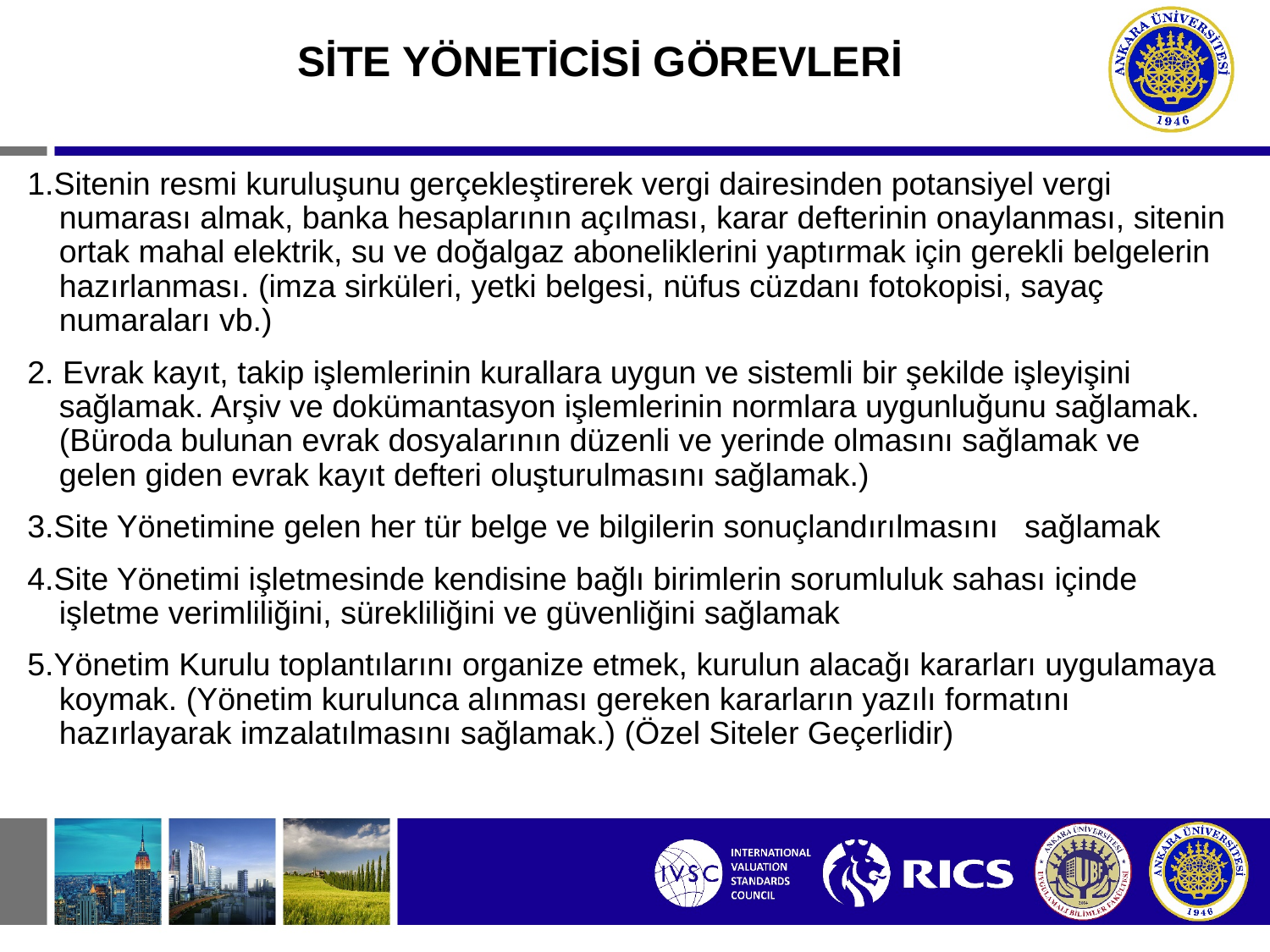

# SİTE YÖNETİCİSİ GÖREVLERİ
1.Sitenin resmi kuruluşunu gerçekleştirerek vergi dairesinden potansiyel vergi numarası almak, banka hesaplarının açılması, karar defterinin onaylanması, sitenin ortak mahal elektrik, su ve doğalgaz aboneliklerini yaptırmak için gerekli belgelerin hazırlanması. (imza sirküleri, yetki belgesi, nüfus cüzdanı fotokopisi, sayaç numaraları vb.)
2. Evrak kayıt, takip işlemlerinin kurallara uygun ve sistemli bir şekilde işleyişini sağlamak. Arşiv ve dokümantasyon işlemlerinin normlara uygunluğunu sağlamak. (Büroda bulunan evrak dosyalarının düzenli ve yerinde olmasını sağlamak ve gelen giden evrak kayıt defteri oluşturulmasını sağlamak.)
3.Site Yönetimine gelen her tür belge ve bilgilerin sonuçlandırılmasını   sağlamak
4.Site Yönetimi işletmesinde kendisine bağlı birimlerin sorumluluk sahası içinde işletme verimliliğini, sürekliliğini ve güvenliğini sağlamak
5.Yönetim Kurulu toplantılarını organize etmek, kurulun alacağı kararları uygulamaya koymak. (Yönetim kurulunca alınması gereken kararların yazılı formatını hazırlayarak imzalatılmasını sağlamak.) (Özel Siteler Geçerlidir)